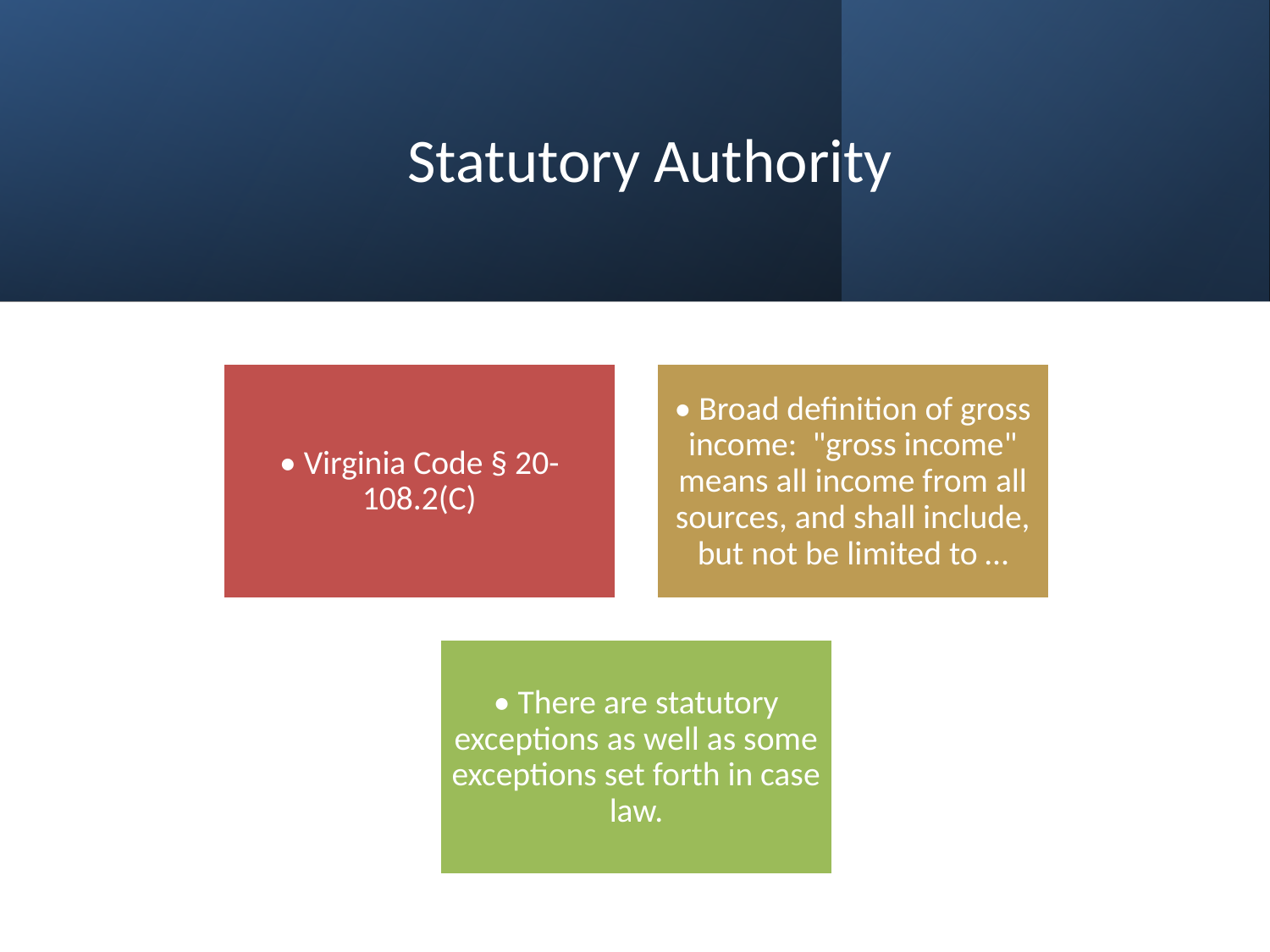

# Statutory Authority
• Virginia Code § 20-108.2(C)
• Broad definition of gross income:  "gross income" means all income from all sources, and shall include, but not be limited to …
• There are statutory exceptions as well as some exceptions set forth in case law.